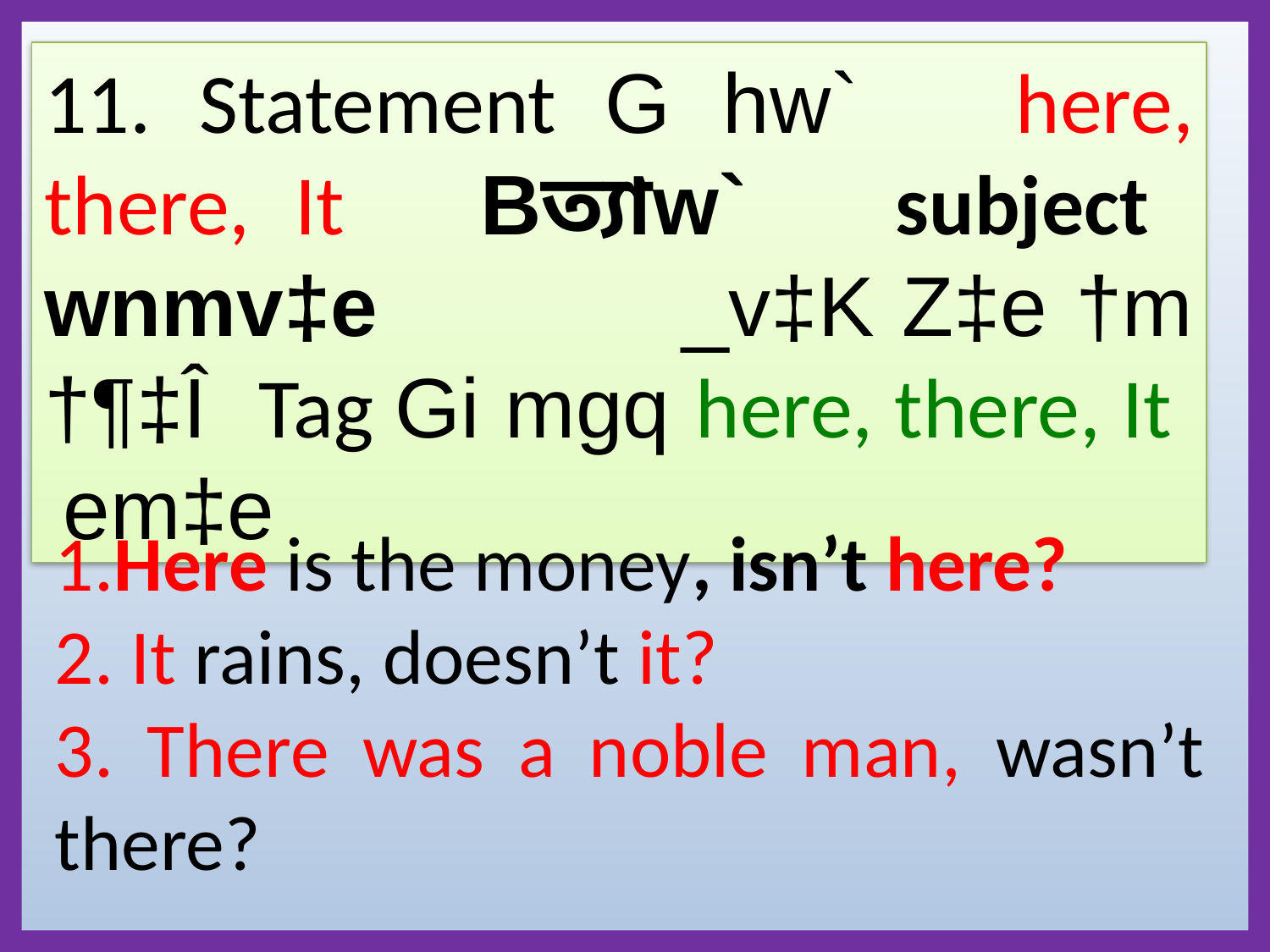

11. Statement G hw`   here, there, It   Bত্যাw`   subject  wnmv‡e           _v‡K Z‡e †m †¶‡Î  Tag Gi mgq here, there, It   em‡e
1.Here is the money, isn’t here?
2. It rains, doesn’t it?
3. There was a noble man, wasn’t there?